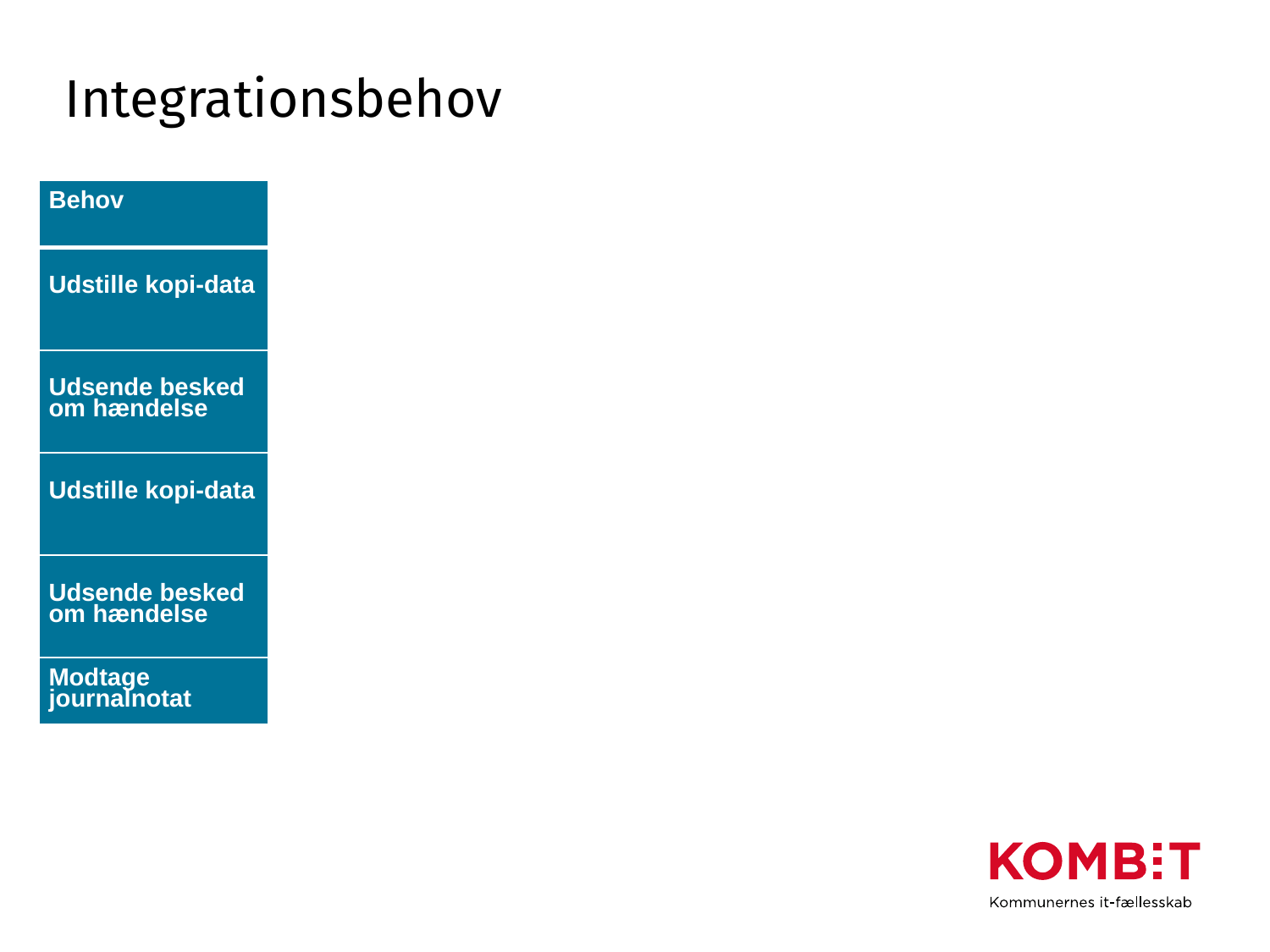

# Integrationsbehov
| Behov |
| --- |
| Udstille kopi-data |
| Udsende besked om hændelse |
| Udstille kopi-data |
| Udsende besked om hændelse |
| Modtage journalnotat |